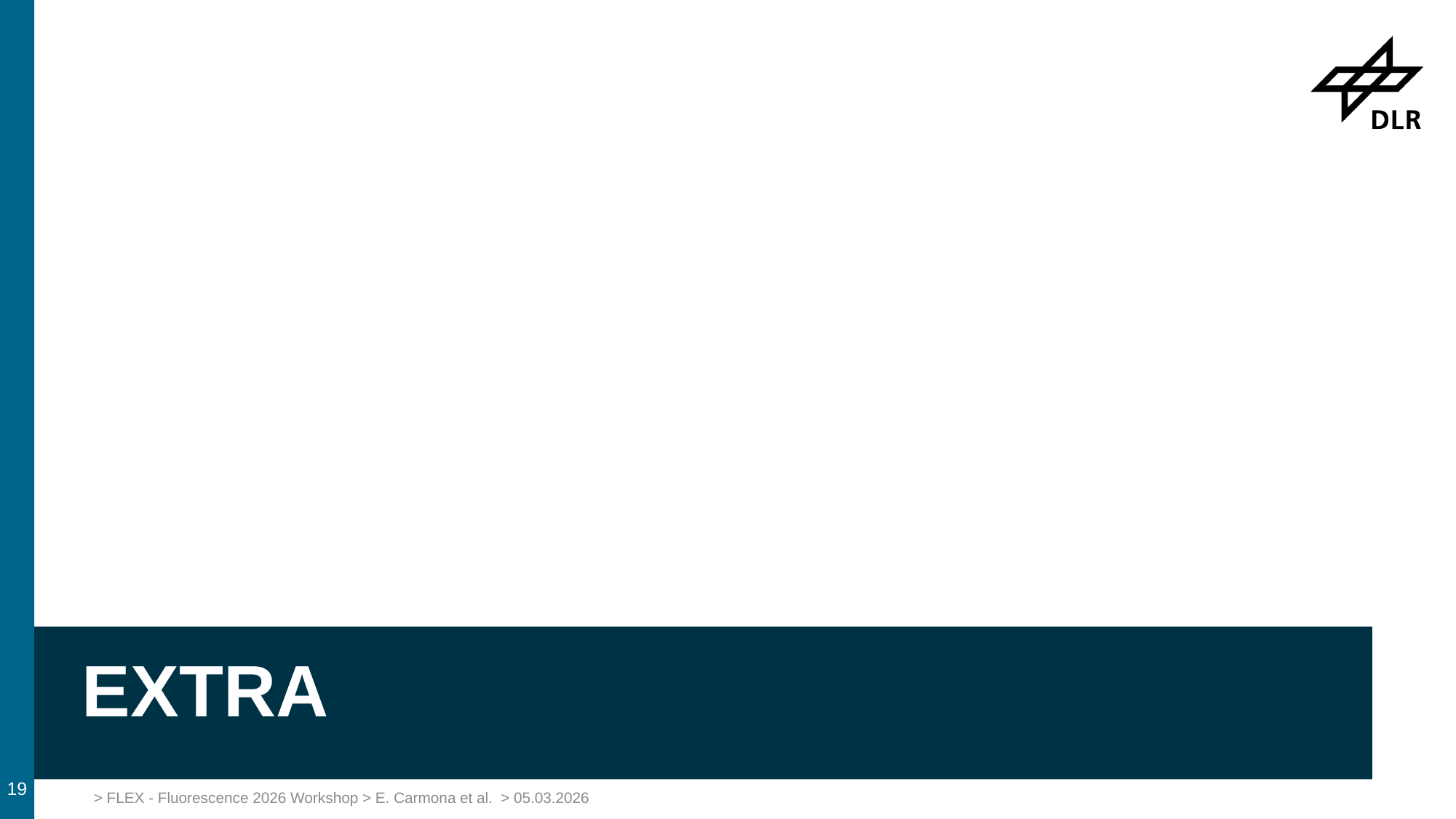

#

EXTRA
19
> FLEX - Fluorescence 2026 Workshop > E. Carmona et al.  > 05.03.2026